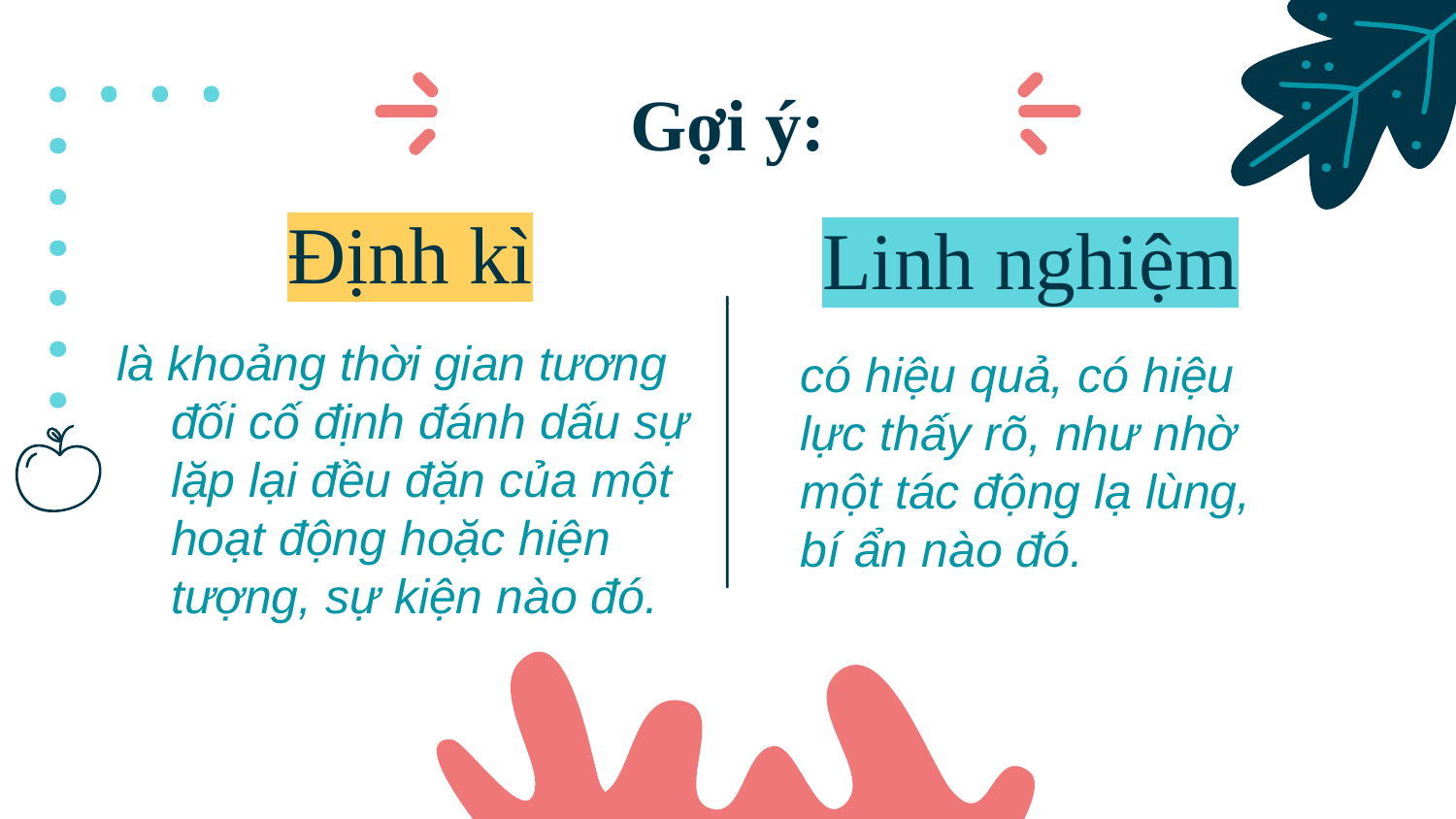

# Gợi ý:

Định kì
Linh nghiệm
là khoảng thời gian tương đối cố định đánh dấu sự lặp lại đều đặn của một hoạt động hoặc hiện tượng, sự kiện nào đó.
có hiệu quả, có hiệu lực thấy rõ, như nhờ một tác động lạ lùng, bí ẩn nào đó.